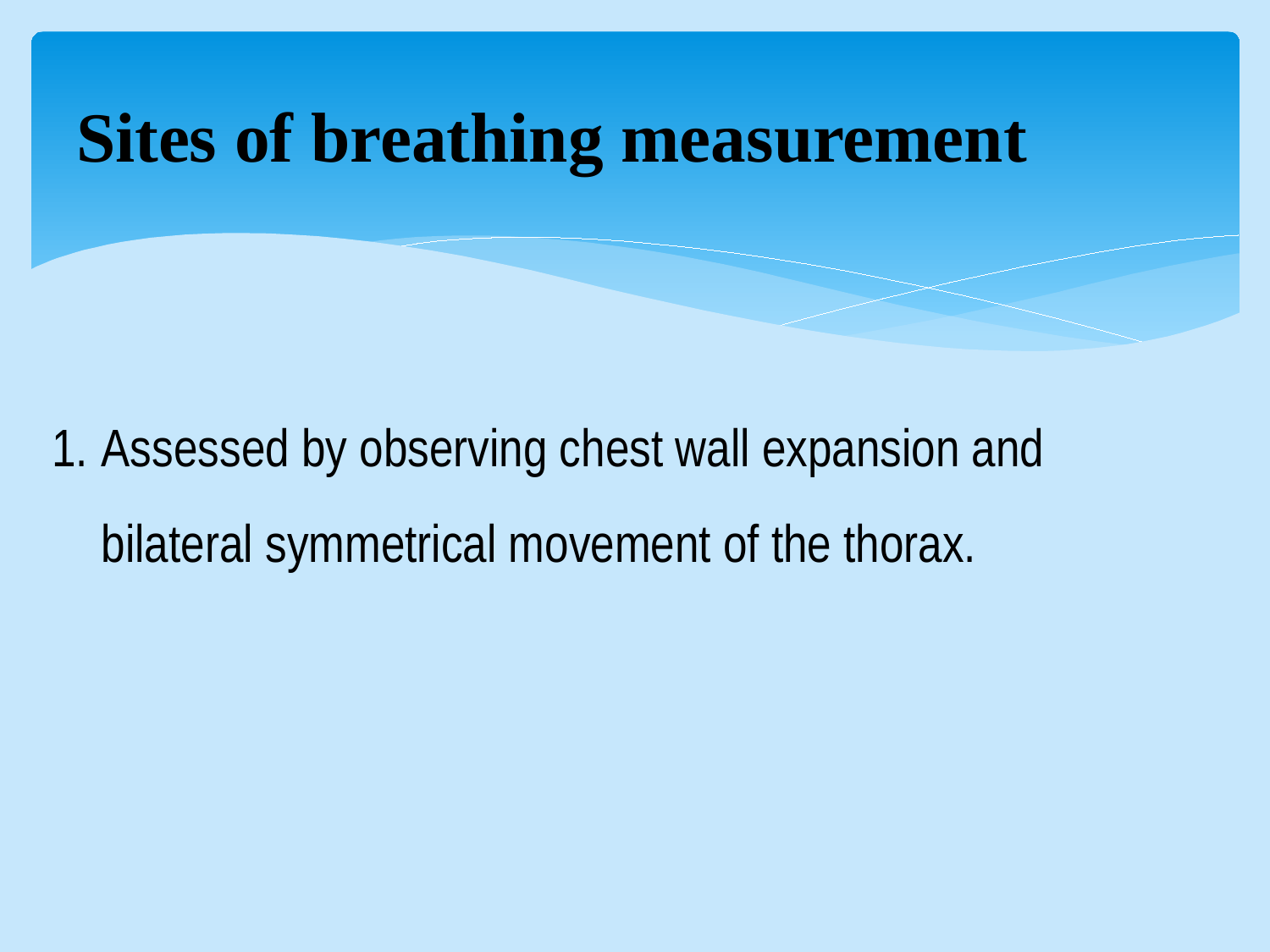

# Sites of breathing measurement
Assessed by observing chest wall expansion and bilateral symmetrical movement of the thorax.